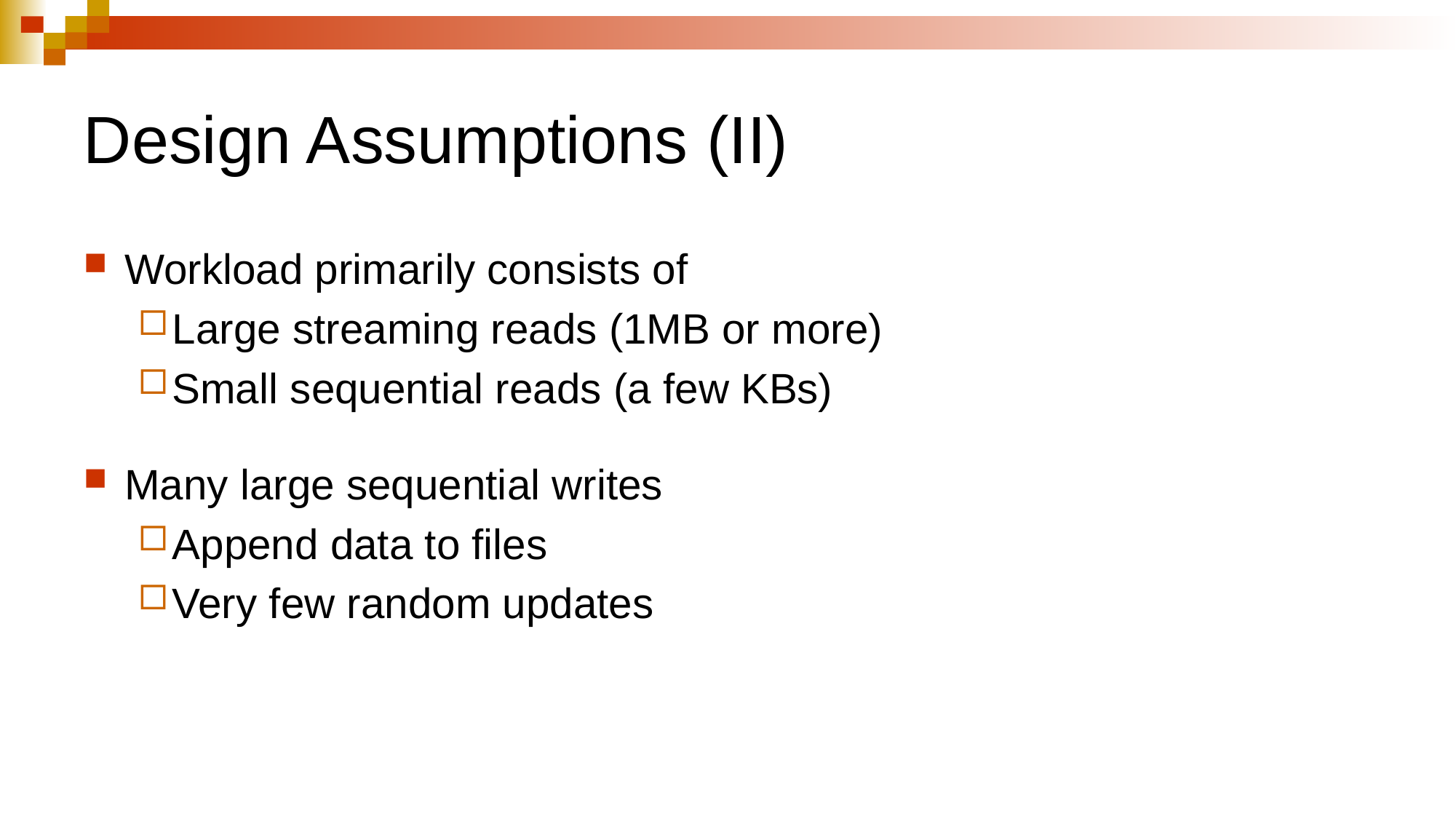

# Design Assumptions (II)
Workload primarily consists of
Large streaming reads (1MB or more)
Small sequential reads (a few KBs)
Many large sequential writes
Append data to files
Very few random updates